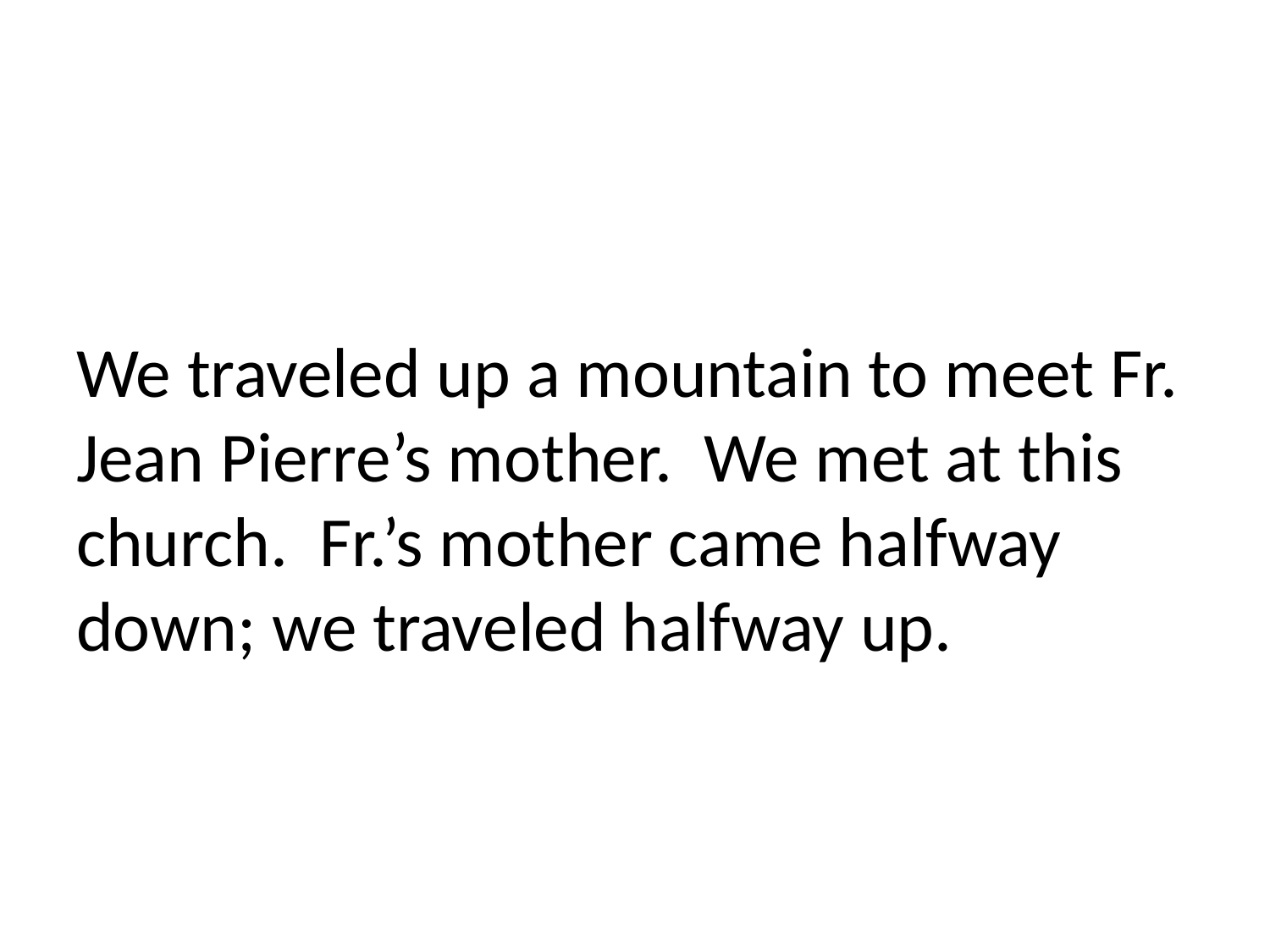

We traveled up a mountain to meet Fr. Jean Pierre’s mother.  We met at this church.  Fr.’s mother came halfway down; we traveled halfway up.